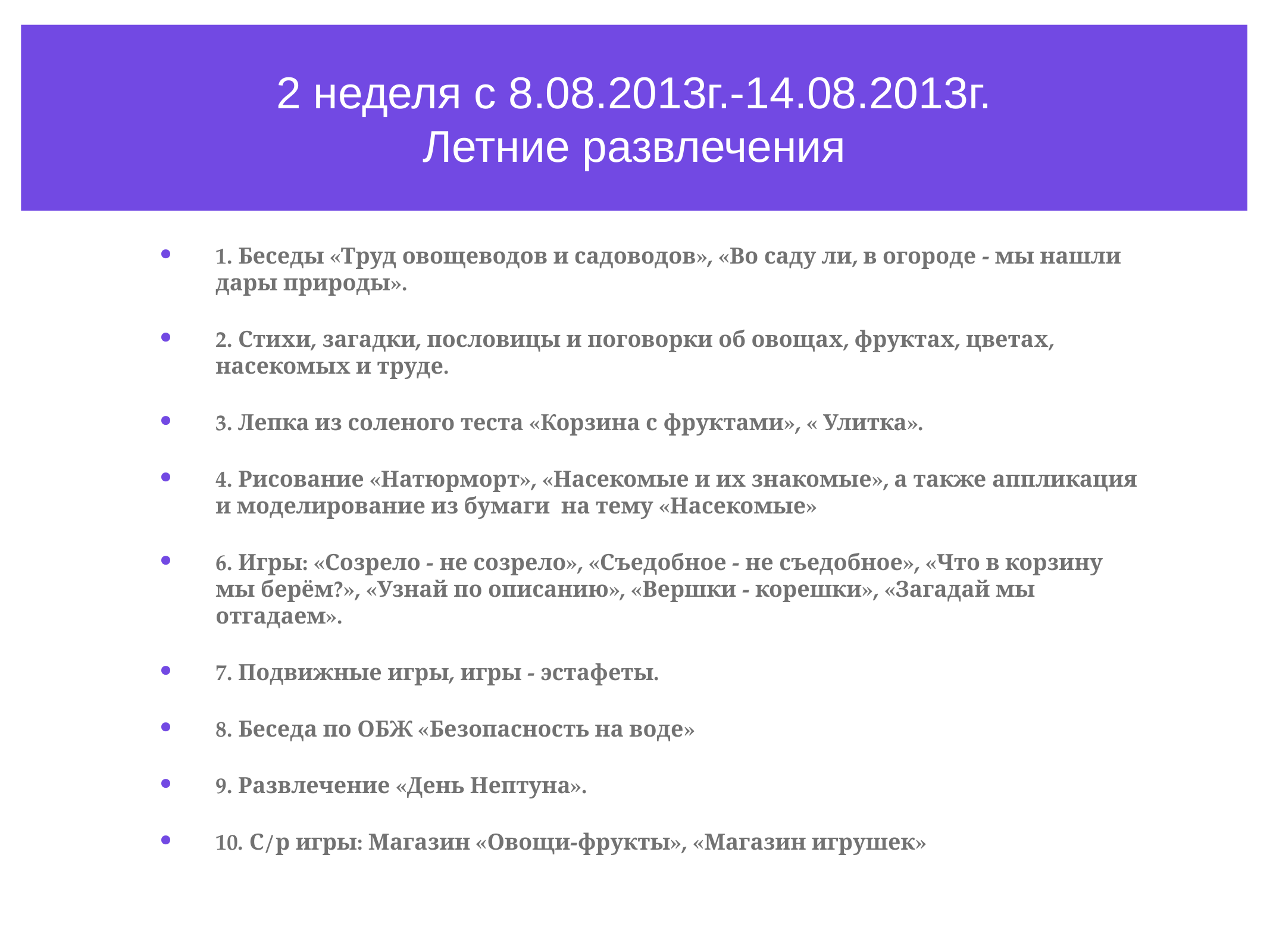

# 2 неделя с 8.08.2013г.-14.08.2013г. Летние развлечения
1. Беседы «Труд овощеводов и садоводов», «Во саду ли, в огороде - мы нашли дары природы».
2. Стихи, загадки, пословицы и поговорки об овощах, фруктах, цветах, насекомых и труде.
3. Лепка из соленого теста «Корзина с фруктами», « Улитка».
4. Рисование «Натюрморт», «Насекомые и их знакомые», а также аппликация и моделирование из бумаги  на тему «Насекомые»
6. Игры: «Созрело - не созрело», «Съедобное - не съедобное», «Что в корзину мы берём?», «Узнай по описанию», «Вершки - корешки», «Загадай мы отгадаем».
7. Подвижные игры, игры - эстафеты.
8. Беседа по ОБЖ «Безопасность на воде»
9. Развлечение «День Нептуна».
10. С/р игры: Магазин «Овощи-фрукты», «Магазин игрушек»